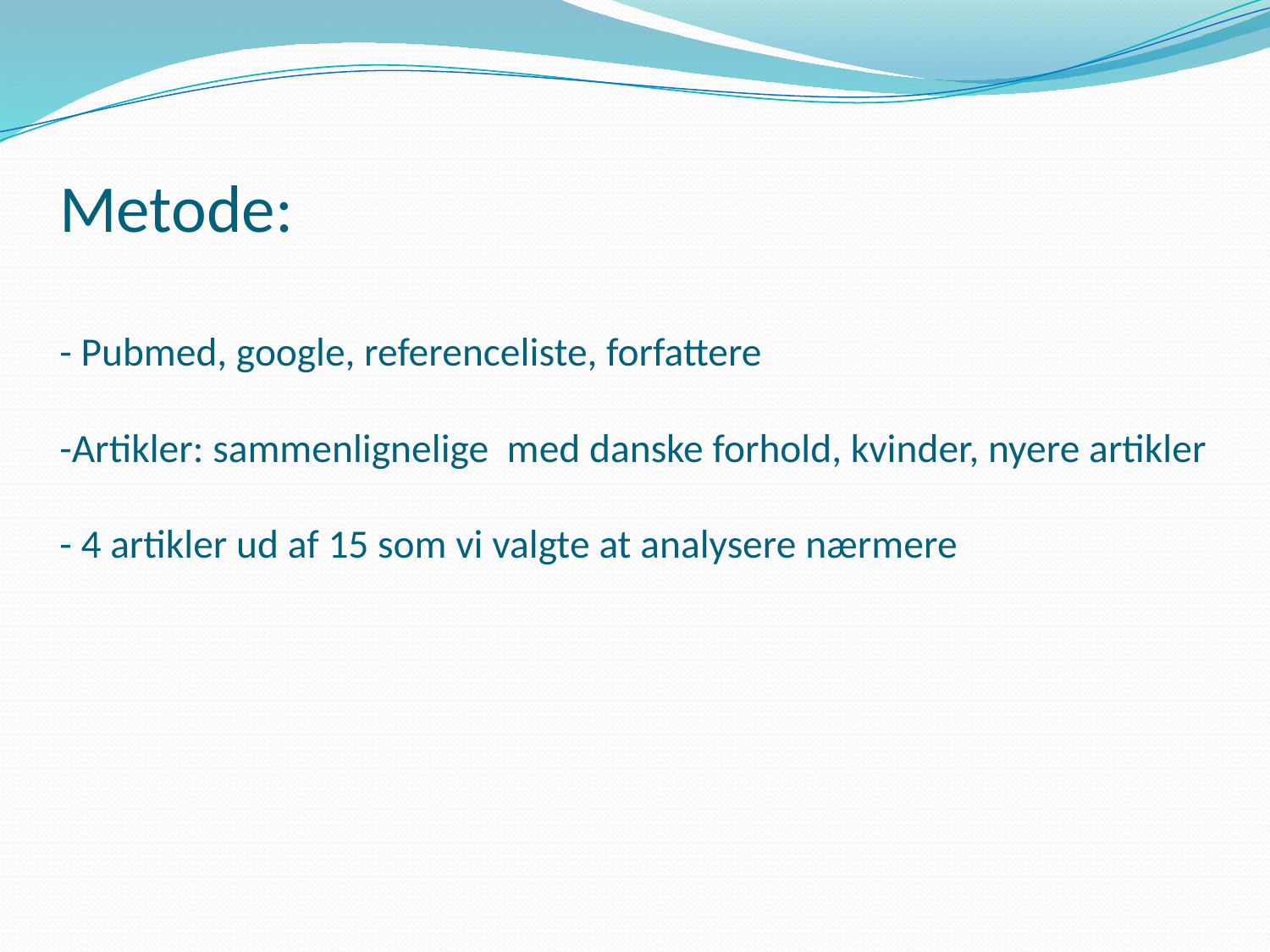

# Metode: - Pubmed, google, referenceliste, forfattere -Artikler: sammenlignelige  med danske forhold, kvinder, nyere artikler - 4 artikler ud af 15 som vi valgte at analysere nærmere